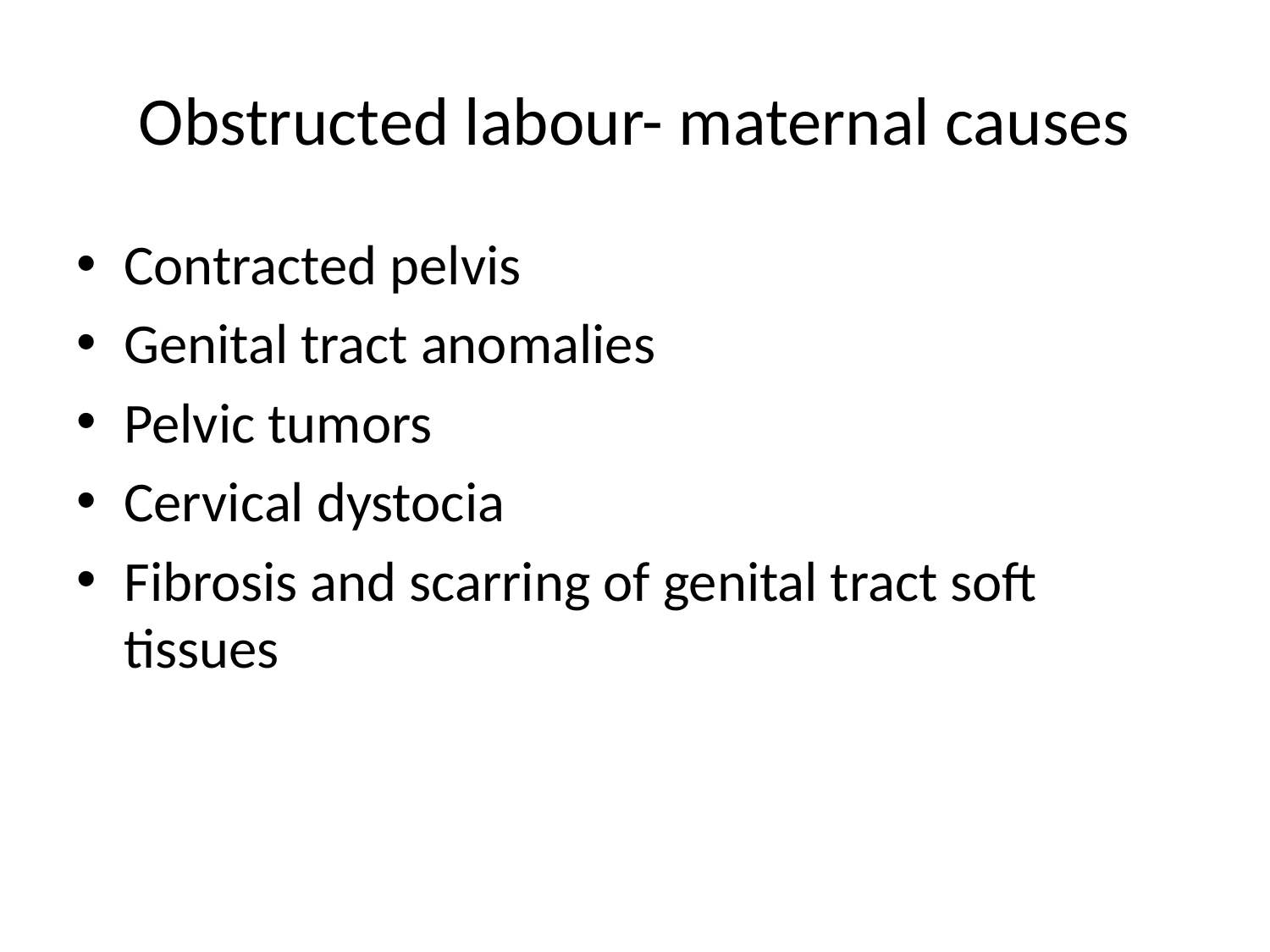

# Obstructed labour- maternal causes
Contracted pelvis
Genital tract anomalies
Pelvic tumors
Cervical dystocia
Fibrosis and scarring of genital tract soft tissues